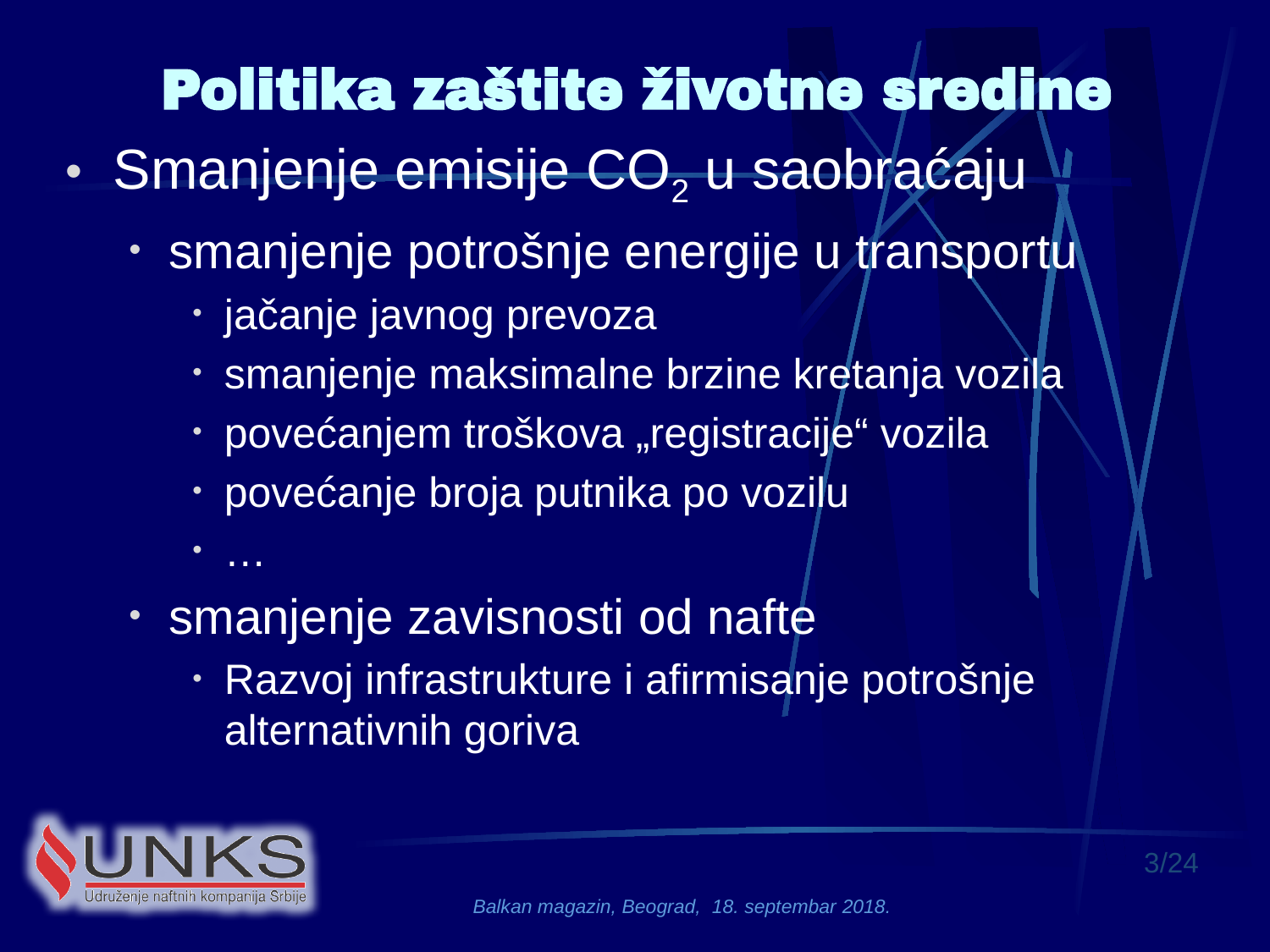

# Politika zaštite životne sredine
Smanjenje emisije CO2 u saobraćaju
smanjenje potrošnje energije u transportu
jačanje javnog prevoza
smanjenje maksimalne brzine kretanja vozila
povećanjem troškova „registracije“ vozila
povećanje broja putnika po vozilu
…
smanjenje zavisnosti od nafte
Razvoj infrastrukture i afirmisanje potrošnje alternativnih goriva